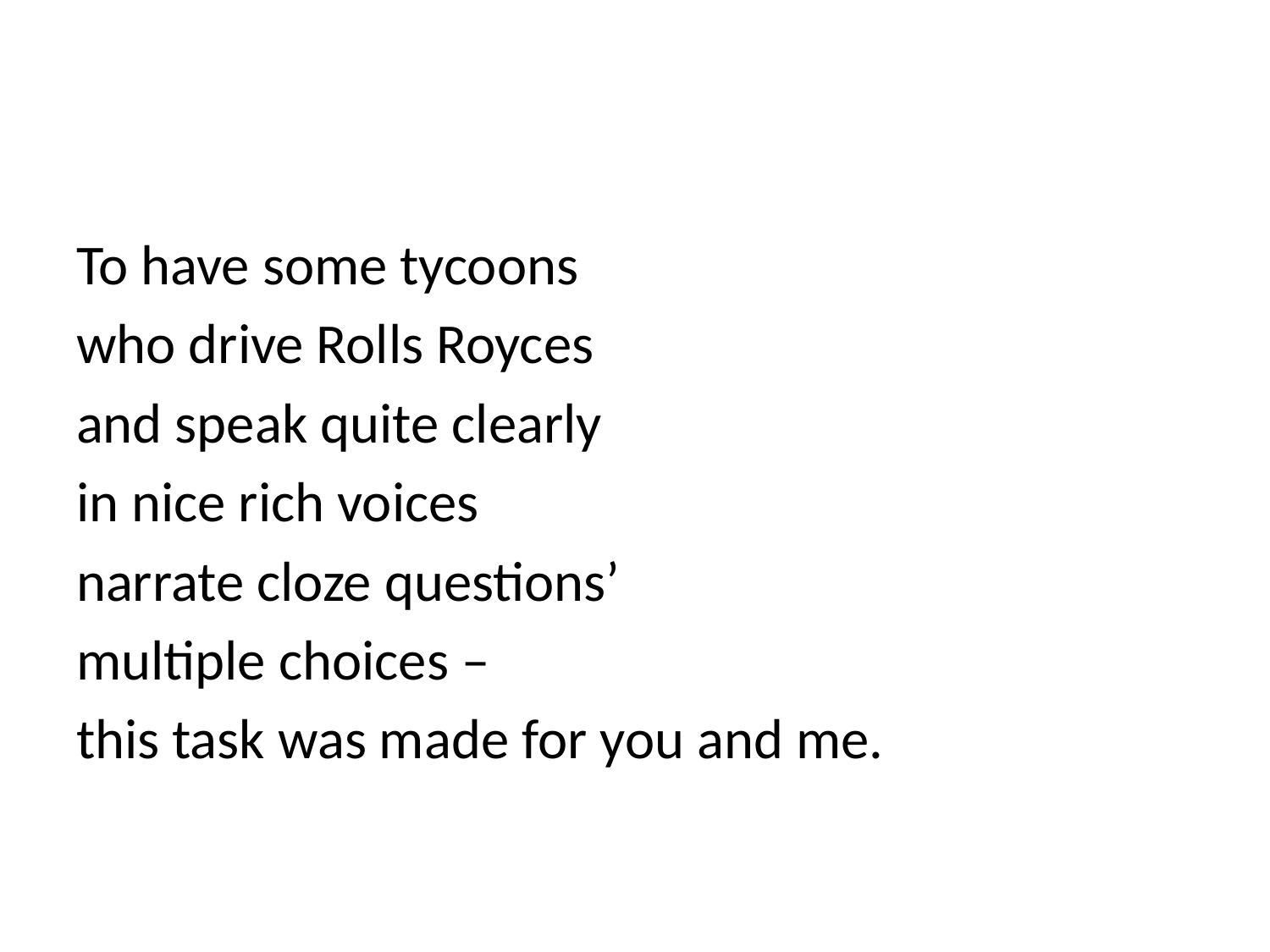

#
To have some tycoons
who drive Rolls Royces
and speak quite clearly
in nice rich voices
narrate cloze questions’
multiple choices –
this task was made for you and me.